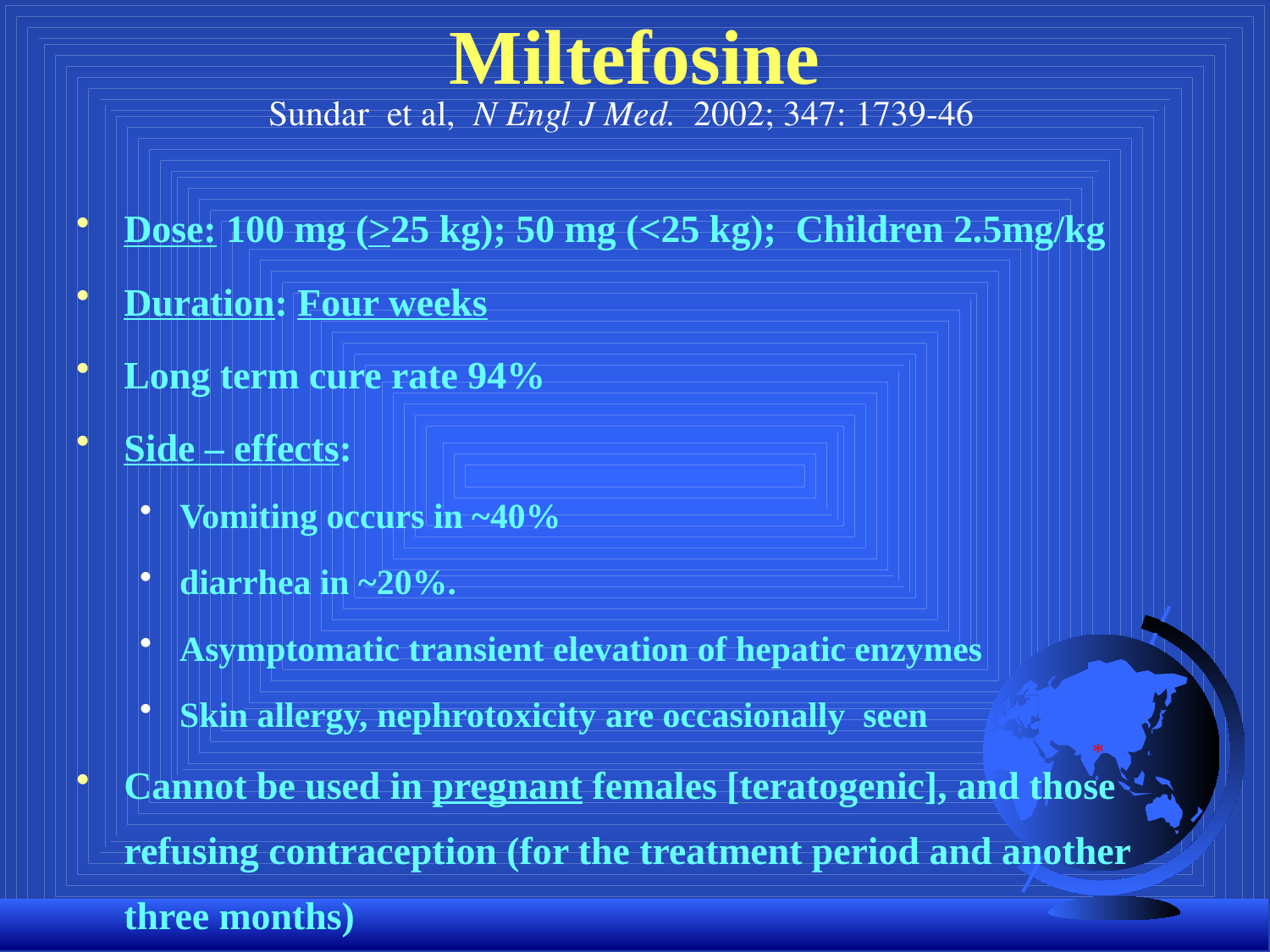

# Miltefosine
Sundar  et al,  N Engl J Med.  2002; 347: 1739-46

Dose: 100 mg (>25 kg); 50 mg (<25 kg);  Children 2.5mg/kg
Duration: Four weeks
Long term cure rate 94%
Side – effects:
Vomiting occurs in ~40%
diarrhea in ~20%.
Asymptomatic transient elevation of hepatic enzymes
Skin allergy, nephrotoxicity are occasionally  seen
Cannot be used in pregnant females [teratogenic], and those refusing contraception (for the treatment period and another three months)